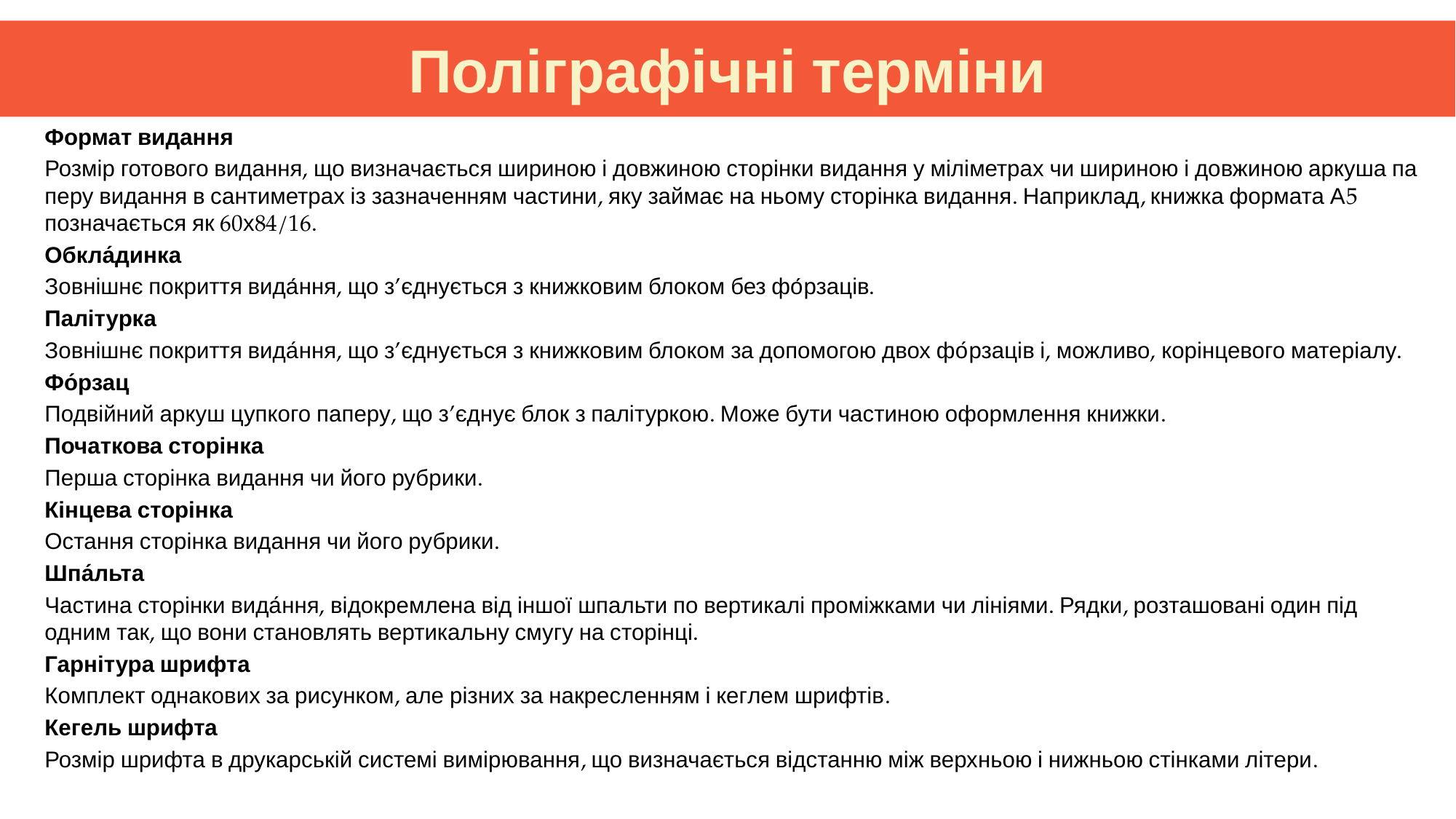

Поліграфічні терміни
Формат видання
Розмір готового видання, що виз­начається шириною і довжиною сторінки видання у міліметрах чи шириною і довжиною аркуша па­перу видання в сантиметрах із за­значенням частини, яку займає на ньому сторінка видання. Наприклад, книжка формата А5 позначається як 60х84/16.
Обкла́динка
Зовнішнє покриття вида́ння, що з’єднується з книжковим блоком без фо́рзаців.
Палітурка
Зовнішнє покриття вида́ння, що з’єднується з книжковим блоком за допомо­гою двох фо́рзаців і, можливо, корінцевого матеріалу.
Фо́рзац
Подвійний аркуш цупкого папе­ру, що з’єднує блок з палітуркою. Може бути частиною оформлення книжки.
Початкова сторінка
Перша сторінка видання чи його рубрики.
Кінцева сторінка
Остання сторінка видання чи його рубрики.
Шпа́льта
Частина сторінки вида́ння, відо­кремлена від іншої шпальти по вертикалі проміжками чи лініями. Рядки, розташовані один під одним так, що вони становлять вертикальну смугу на сторінці.
Гарнітура шрифта
Комплект однакових за рисунком, але різних за накресленням і кег­лем шрифтів.
Кегель шрифта
Розмір шрифта в друкарській си­стемі вимірювання, що визнача­ється відстанню між верхньою і нижньою стінками літери.